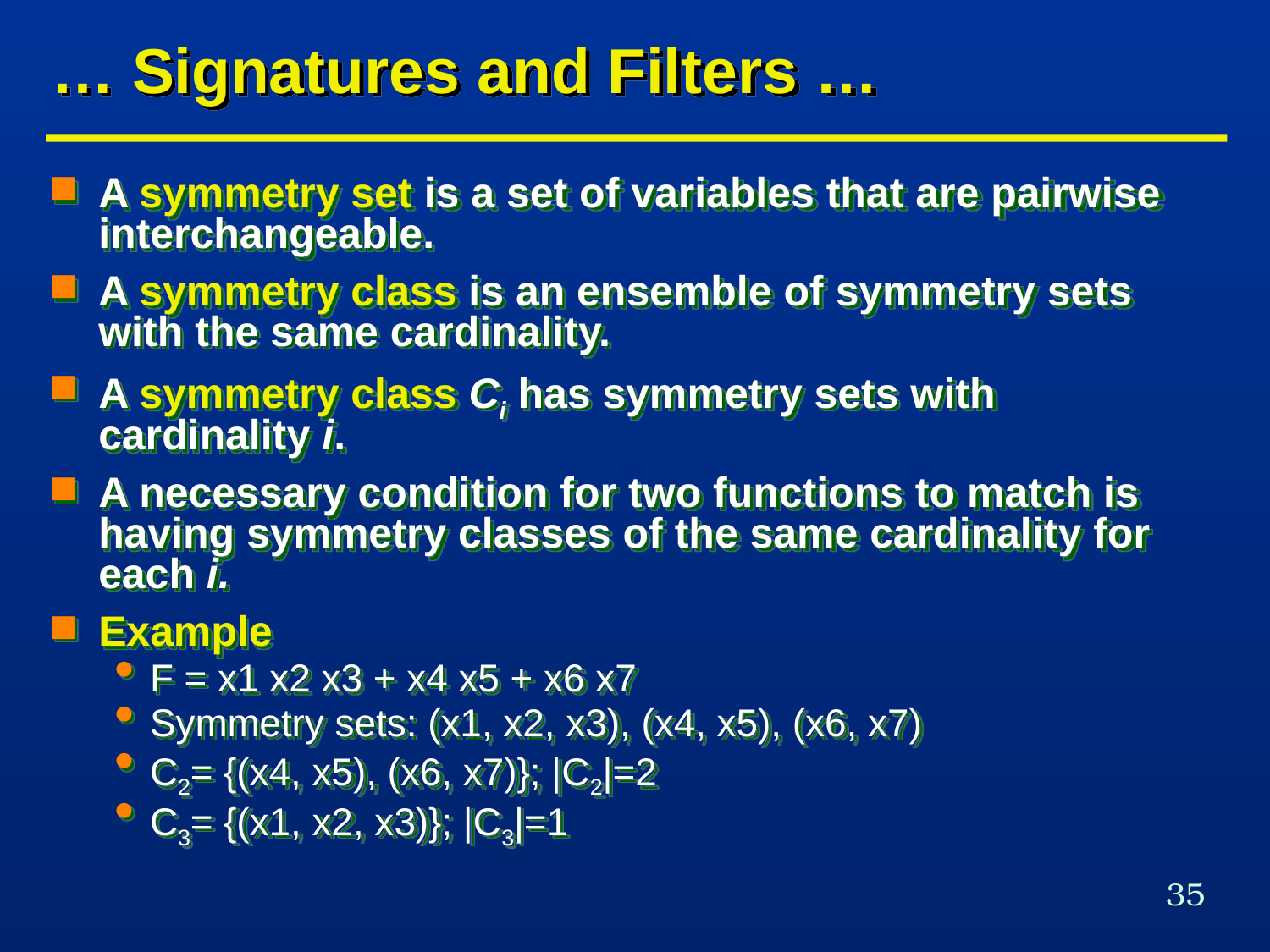

# … Signatures and Filters …
A symmetry set is a set of variables that are pairwise interchangeable.
A symmetry class is an ensemble of symmetry sets with the same cardinality.
A symmetry class Ci has symmetry sets with cardinality i.
A necessary condition for two functions to match is having symmetry classes of the same cardinality for each i.
Example
F = x1 x2 x3 + x4 x5 + x6 x7
Symmetry sets: (x1, x2, x3), (x4, x5), (x6, x7)
C2= {(x4, x5), (x6, x7)}; |C2|=2
C3= {(x1, x2, x3)}; |C3|=1